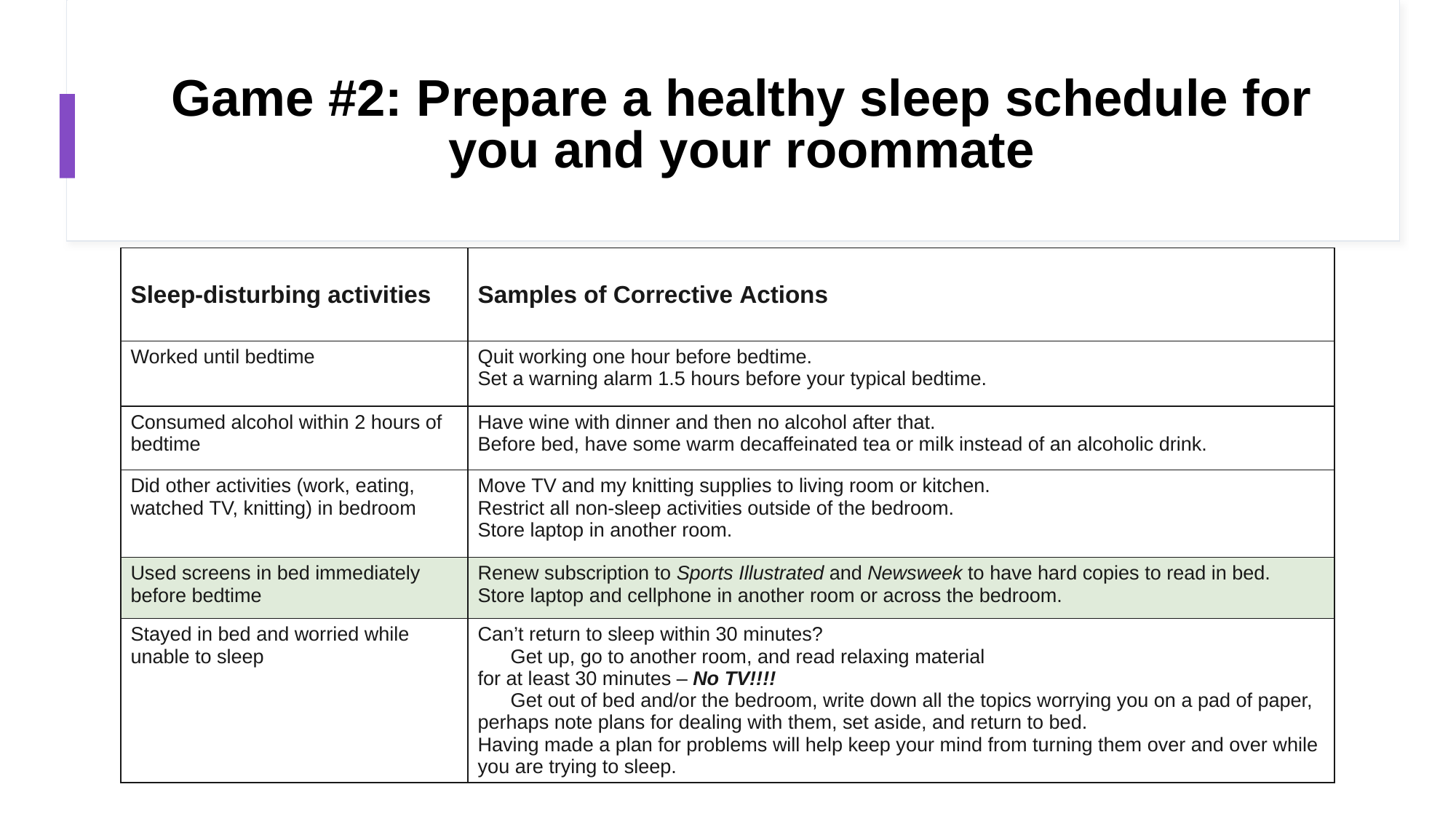

# Game #2: Prepare a healthy sleep schedule for you and your roommate
| Sleep-disturbing activities | Samples of Corrective Actions |
| --- | --- |
| Worked until bedtime | Quit working one hour before bedtime. Set a warning alarm 1.5 hours before your typical bedtime. |
| Consumed alcohol within 2 hours of bedtime | Have wine with dinner and then no alcohol after that. Before bed, have some warm decaffeinated tea or milk instead of an alcoholic drink. |
| Did other activities (work, eating,  watched TV, knitting) in bedroom | Move TV and my knitting supplies to living room or kitchen. Restrict all non-sleep activities outside of the bedroom. Store laptop in another room. |
| Used screens in bed immediately  before bedtime | Renew subscription to Sports Illustrated and Newsweek to have hard copies to read in bed. Store laptop and cellphone in another room or across the bedroom. |
| Stayed in bed and worried while  unable to sleep | Can’t return to sleep within 30 minutes?  Get up, go to another room, and read relaxing material  for at least 30 minutes – No TV!!!! Get out of bed and/or the bedroom, write down all the topics worrying you on a pad of paper,  perhaps note plans for dealing with them, set aside, and return to bed. Having made a plan for problems will help keep your mind from turning them over and over whileyou are trying to sleep. |